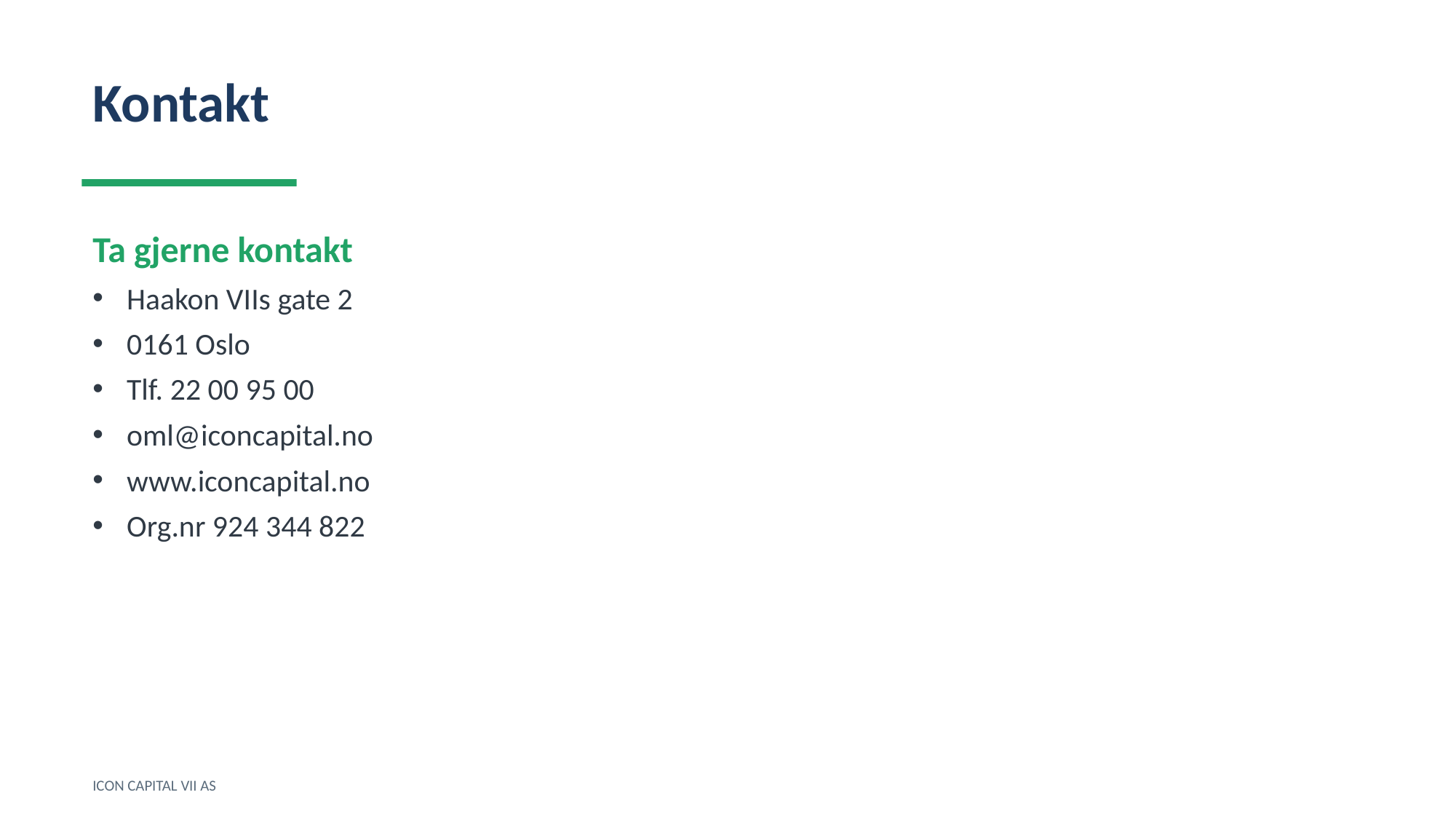

Kontakt

Ta gjerne kontakt
Haakon VIIs gate 2
0161 Oslo
Tlf. 22 00 95 00
oml@iconcapital.no
www.iconcapital.no
Org.nr 924 344 822
ICON CAPITAL VII AS